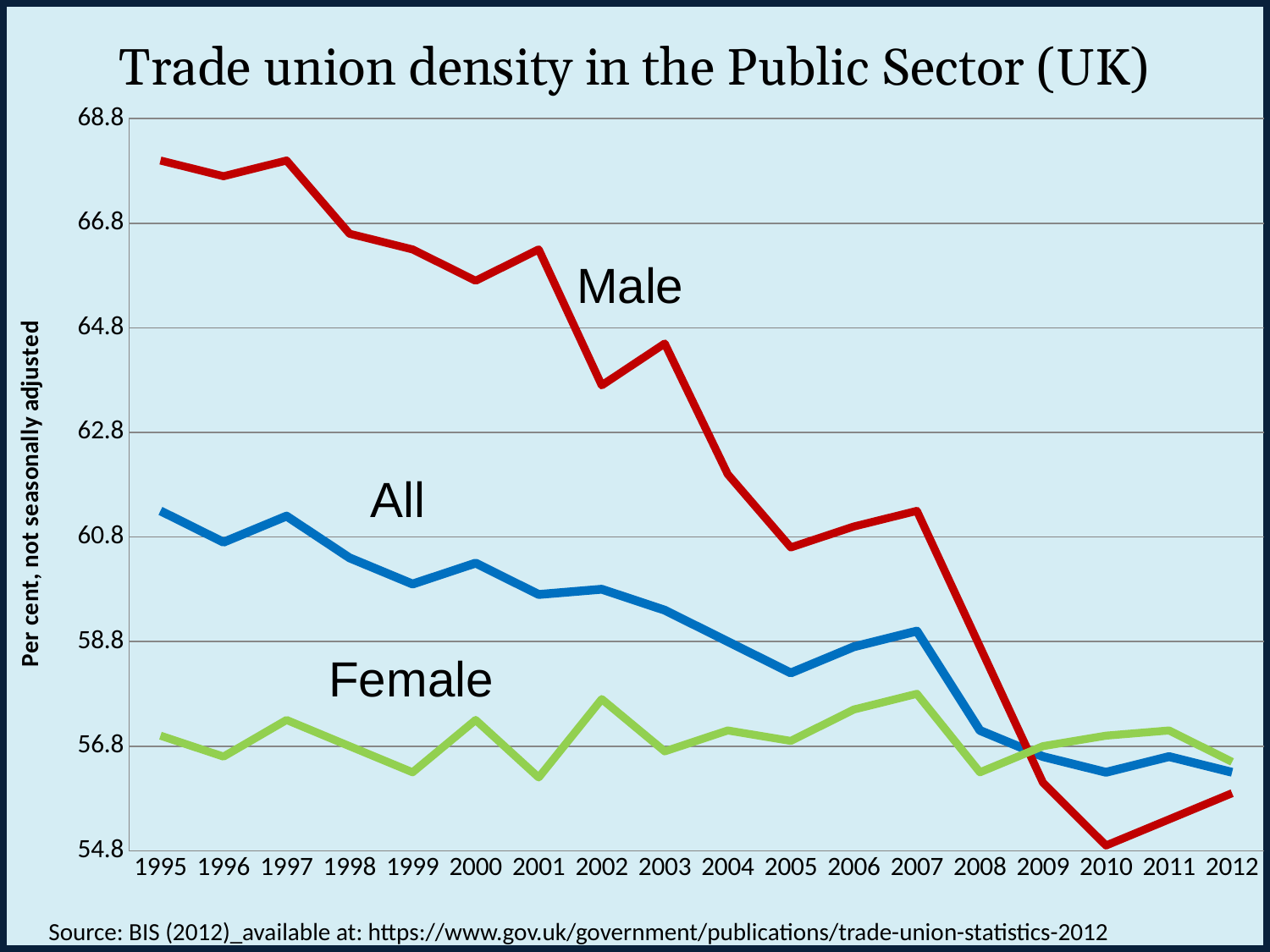

# Trade union density in the Public Sector (UK)

[unsupported chart]

Source: BIS (2012)_available at: https://www.gov.uk/government/publications/trade-union-statistics-2012